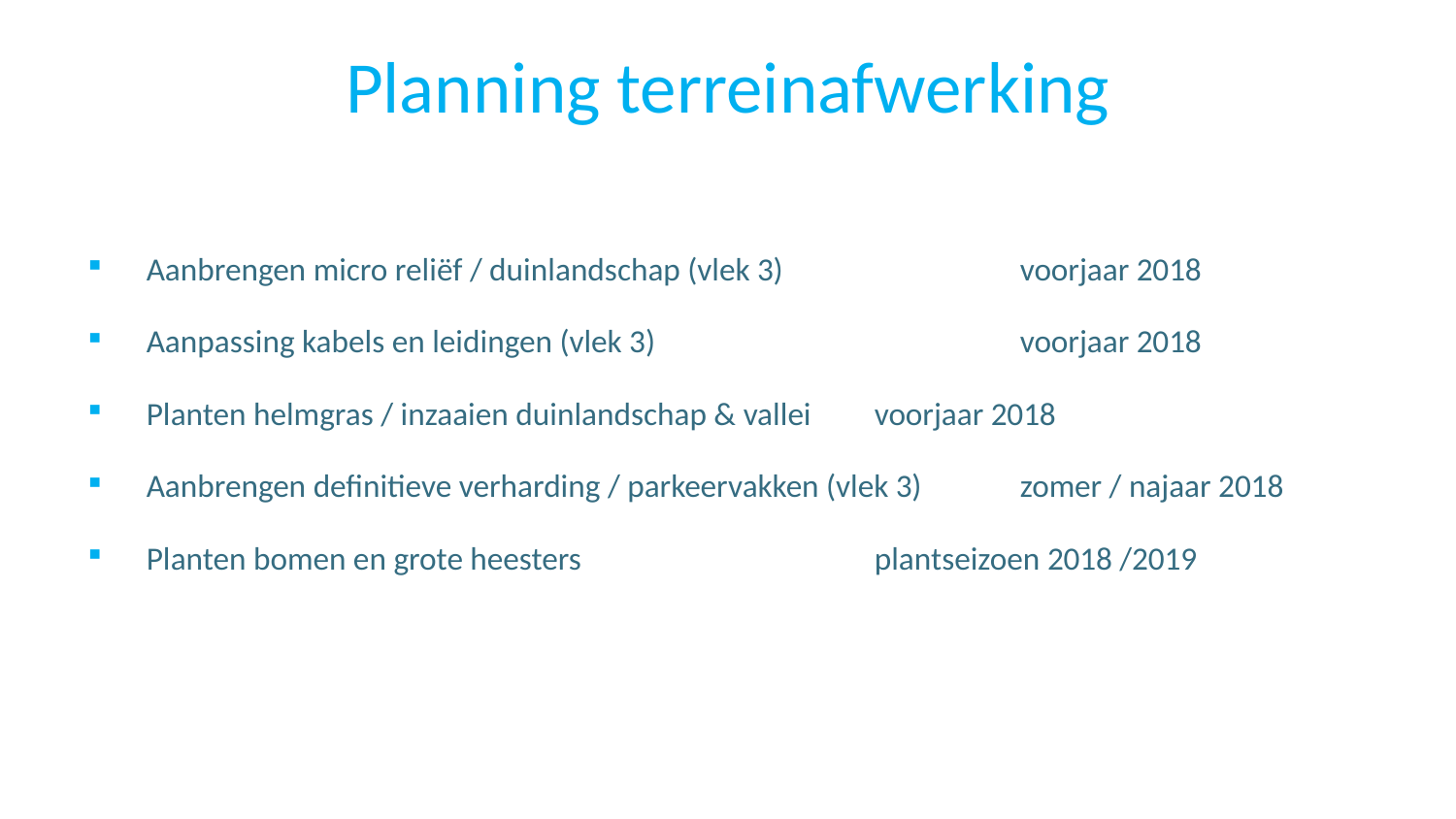

# Planning terreinafwerking

Aanbrengen micro reliëf / duinlandschap (vlek 3)		voorjaar 2018
Aanpassing kabels en leidingen (vlek 3)			voorjaar 2018
Planten helmgras / inzaaien duinlandschap & vallei 	voorjaar 2018
Aanbrengen definitieve verharding / parkeervakken (vlek 3)	zomer / najaar 2018
Planten bomen en grote heesters			plantseizoen 2018 /2019